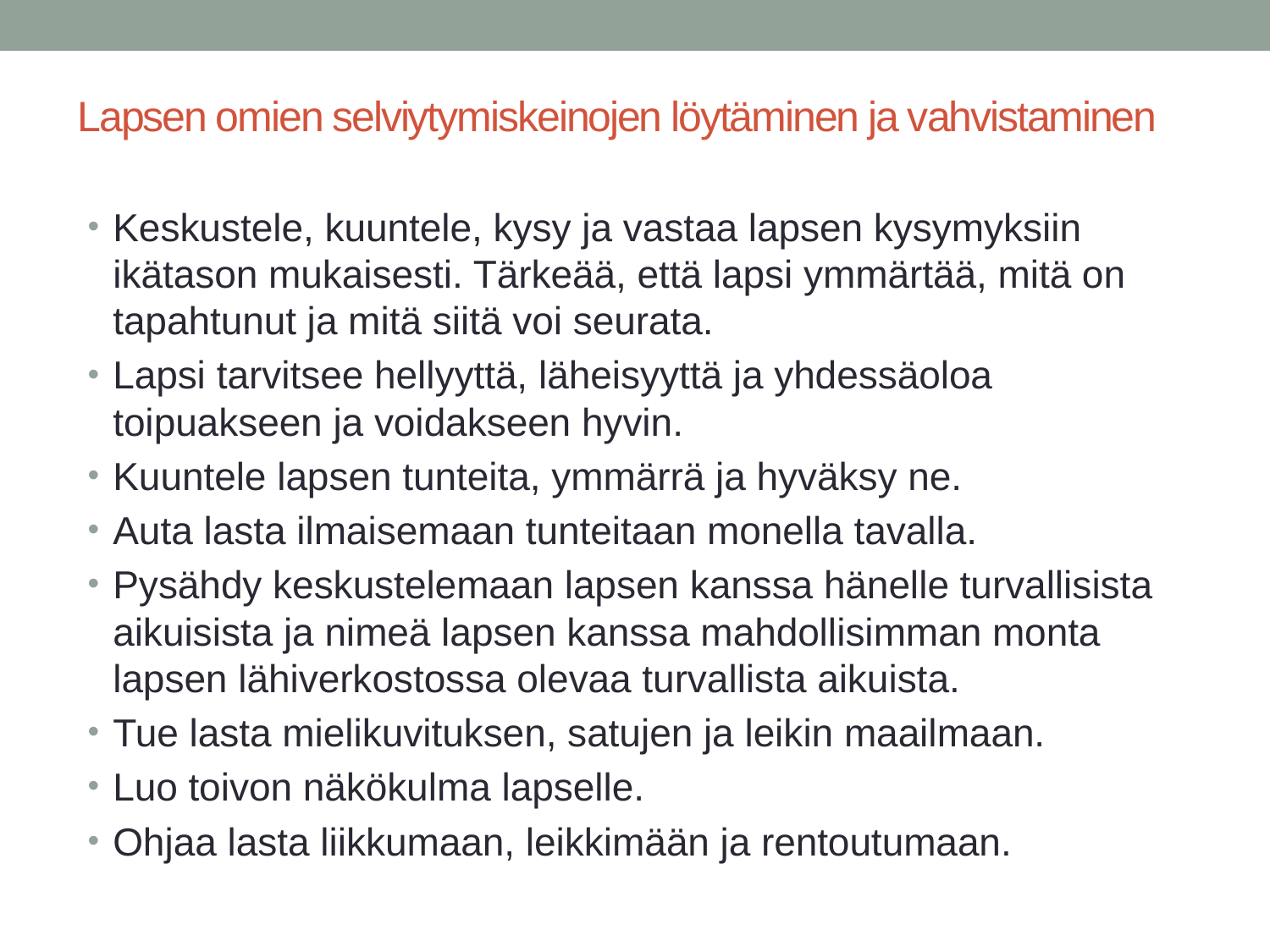

# Lapsen omien selviytymiskeinojen löytäminen ja vahvistaminen
Keskustele, kuuntele, kysy ja vastaa lapsen kysymyksiin ikätason mukaisesti. Tärkeää, että lapsi ymmärtää, mitä on tapahtunut ja mitä siitä voi seurata.
Lapsi tarvitsee hellyyttä, läheisyyttä ja yhdessäoloa toipuakseen ja voidakseen hyvin.
Kuuntele lapsen tunteita, ymmärrä ja hyväksy ne.
Auta lasta ilmaisemaan tunteitaan monella tavalla.
Pysähdy keskustelemaan lapsen kanssa hänelle turvallisista aikuisista ja nimeä lapsen kanssa mahdollisimman monta lapsen lähiverkostossa olevaa turvallista aikuista.
Tue lasta mielikuvituksen, satujen ja leikin maailmaan.
Luo toivon näkökulma lapselle.
Ohjaa lasta liikkumaan, leikkimään ja rentoutumaan.